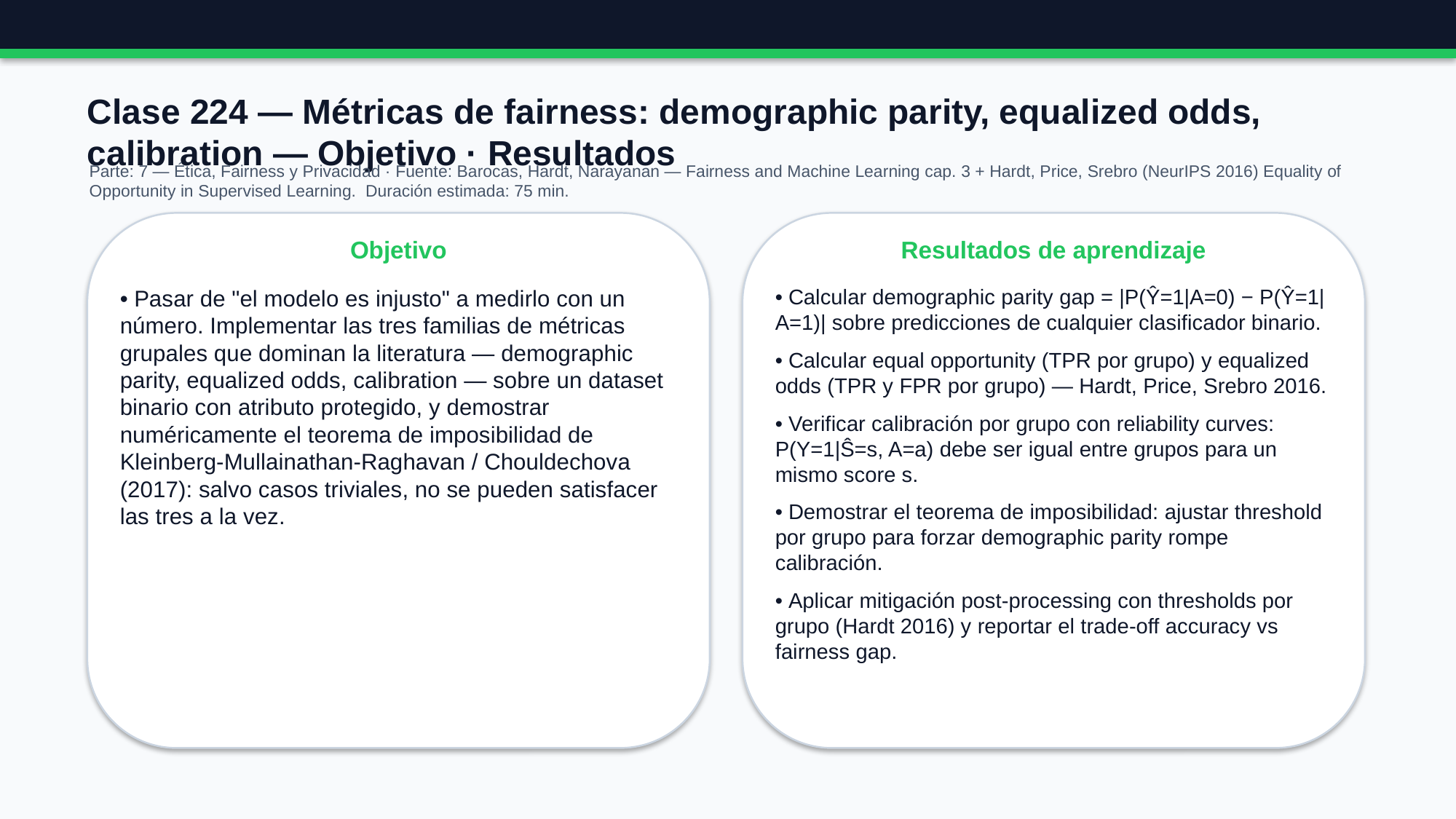

Clase 224 — Métricas de fairness: demographic parity, equalized odds, calibration — Objetivo · Resultados
Parte: 7 — Ética, Fairness y Privacidad · Fuente: Barocas, Hardt, Narayanan — Fairness and Machine Learning cap. 3 + Hardt, Price, Srebro (NeurIPS 2016) Equality of Opportunity in Supervised Learning.  Duración estimada: 75 min.

Objetivo
Resultados de aprendizaje
• Pasar de "el modelo es injusto" a medirlo con un número. Implementar las tres familias de métricas grupales que dominan la literatura — demographic parity, equalized odds, calibration — sobre un dataset binario con atributo protegido, y demostrar numéricamente el teorema de imposibilidad de Kleinberg-Mullainathan-Raghavan / Chouldechova (2017): salvo casos triviales, no se pueden satisfacer las tres a la vez.
• Calcular demographic parity gap = |P(Ŷ=1|A=0) − P(Ŷ=1|A=1)| sobre predicciones de cualquier clasificador binario.
• Calcular equal opportunity (TPR por grupo) y equalized odds (TPR y FPR por grupo) — Hardt, Price, Srebro 2016.
• Verificar calibración por grupo con reliability curves: P(Y=1|Ŝ=s, A=a) debe ser igual entre grupos para un mismo score s.
• Demostrar el teorema de imposibilidad: ajustar threshold por grupo para forzar demographic parity rompe calibración.
• Aplicar mitigación post-processing con thresholds por grupo (Hardt 2016) y reportar el trade-off accuracy vs fairness gap.